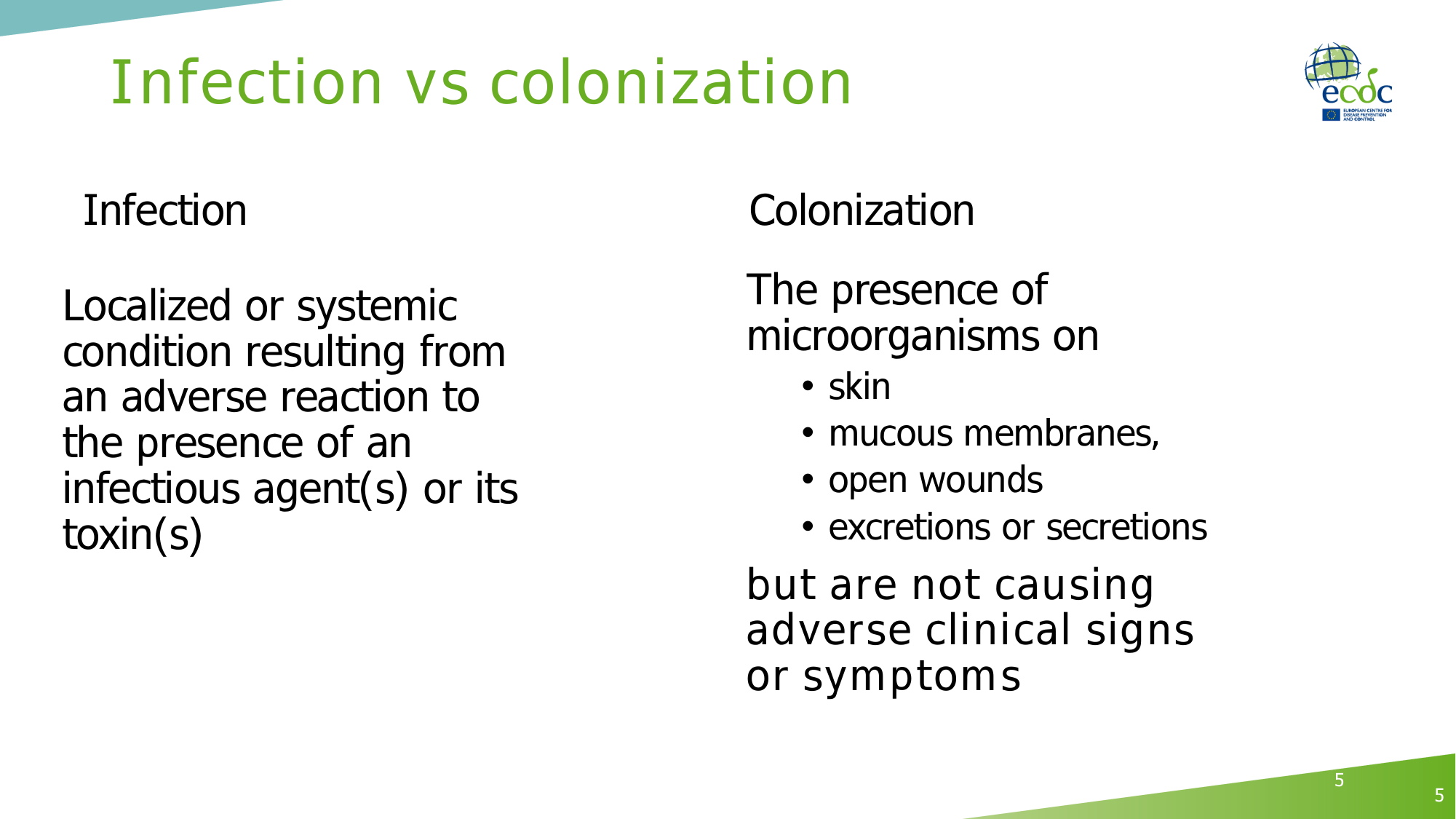

Infection vs colonization
Infection
Colonization
The presence of microorganisms on
skin
mucous membranes,
open wounds
excretions or secretions
but are not causing adverse clinical signs or symptoms
Localized or systemic condition resulting from an adverse reaction to the presence of an infectious agent(s) or its toxin(s)

5
5